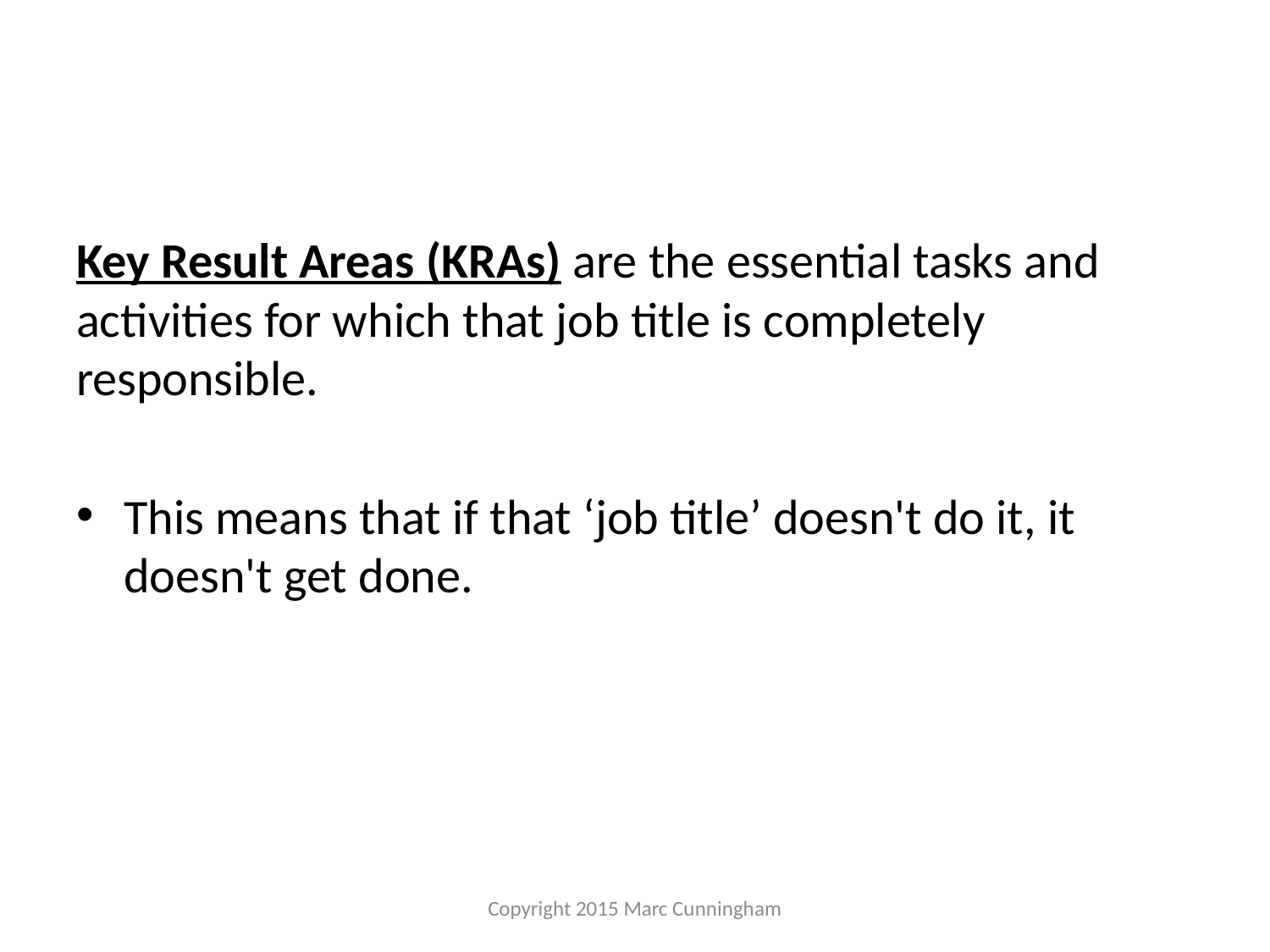

#
Key Result Areas (KRAs) are the essential tasks and activities for which that job title is completely responsible.

This means that if that ‘job title’ doesn't do it, it doesn't get done.
Copyright 2015 Marc Cunningham